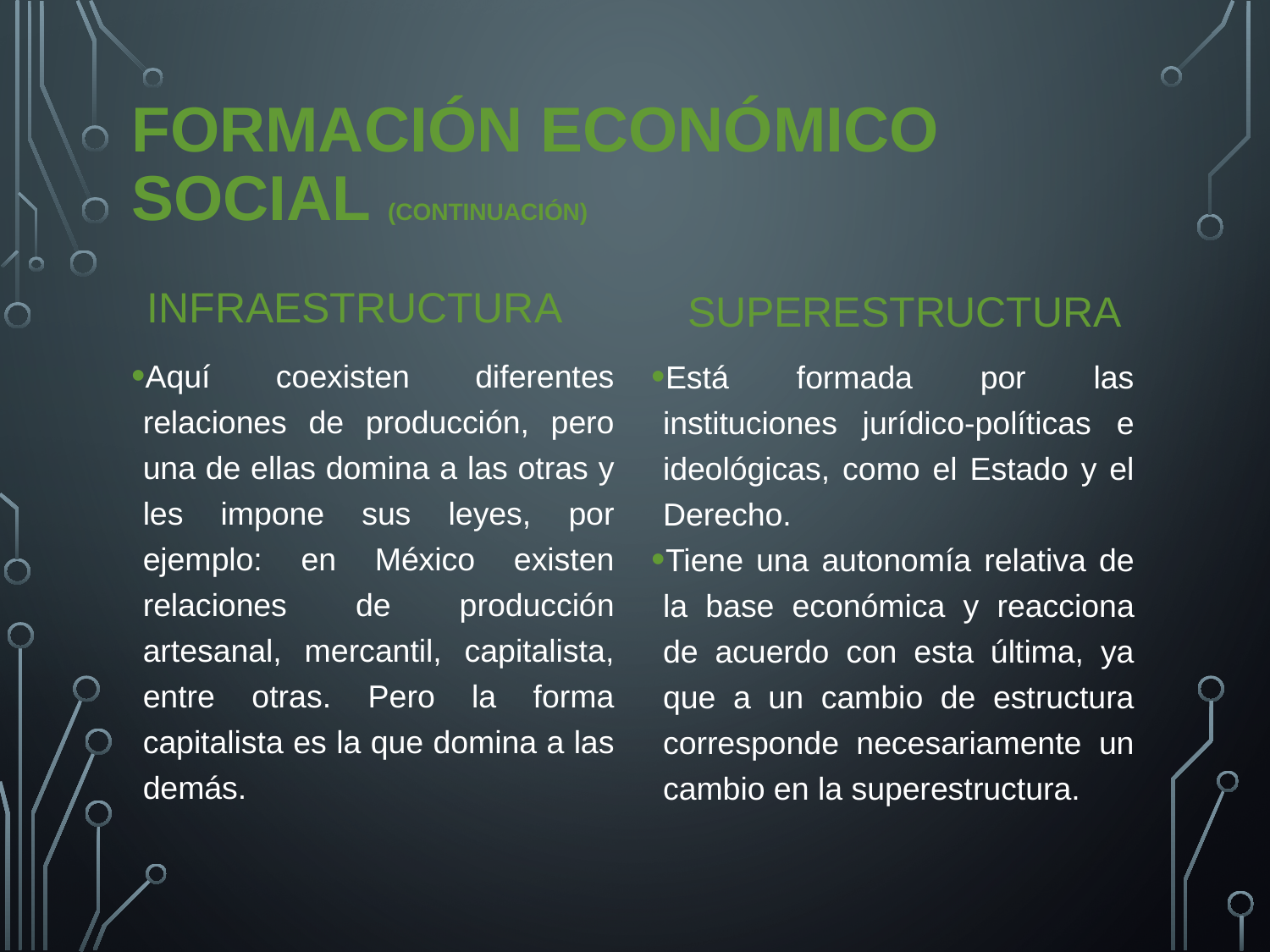

# Formación económico social (continuación)
INFRAESTRUCTURA
SUPERESTRUCTURA
Aquí coexisten diferentes relaciones de producción, pero una de ellas domina a las otras y les impone sus leyes, por ejemplo: en México existen relaciones de producción artesanal, mercantil, capitalista, entre otras. Pero la forma capitalista es la que domina a las demás.
Está formada por las instituciones jurídico-políticas e ideológicas, como el Estado y el Derecho.
Tiene una autonomía relativa de la base económica y reacciona de acuerdo con esta última, ya que a un cambio de estructura corresponde necesariamente un cambio en la superestructura.